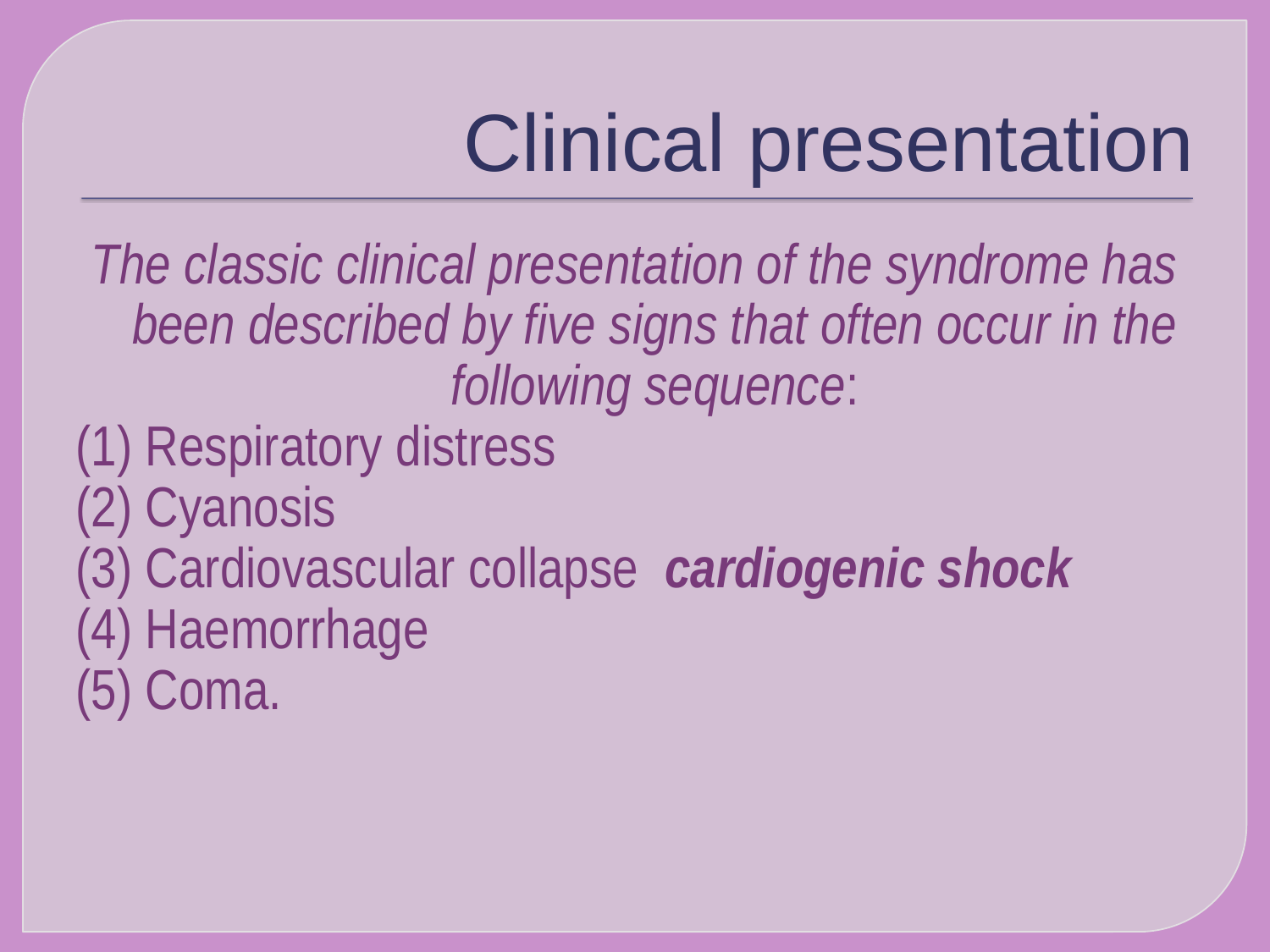

# Clinical presentation
The classic clinical presentation of the syndrome has been described by five signs that often occur in the following sequence:
(1) Respiratory distress
(2) Cyanosis
(3) Cardiovascular collapse  cardiogenic shock
(4) Haemorrhage
(5) Coma.